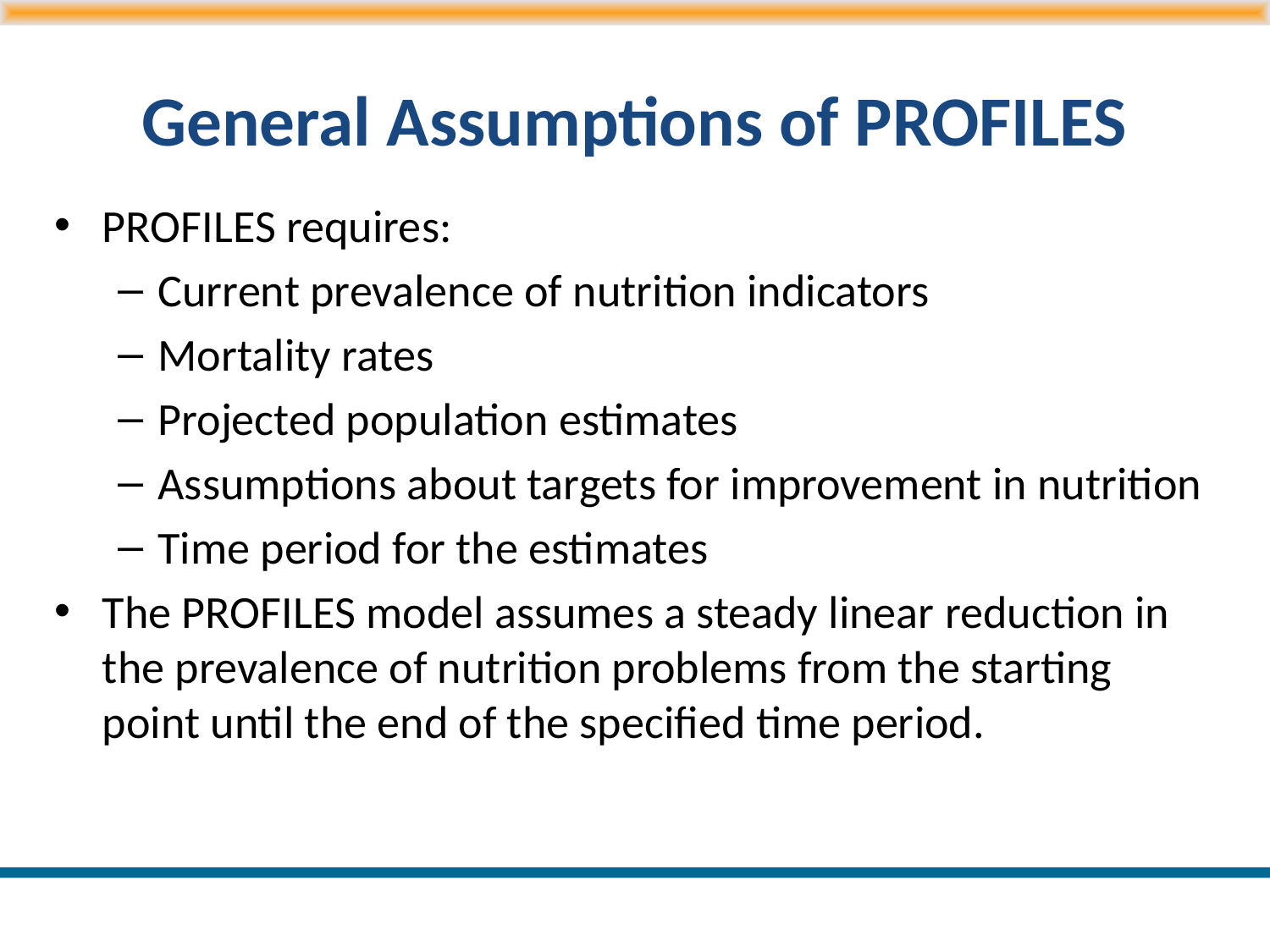

# General Assumptions of PROFILES
PROFILES requires:
Current prevalence of nutrition indicators
Mortality rates
Projected population estimates
Assumptions about targets for improvement in nutrition
Time period for the estimates
The PROFILES model assumes a steady linear reduction in the prevalence of nutrition problems from the starting point until the end of the specified time period.